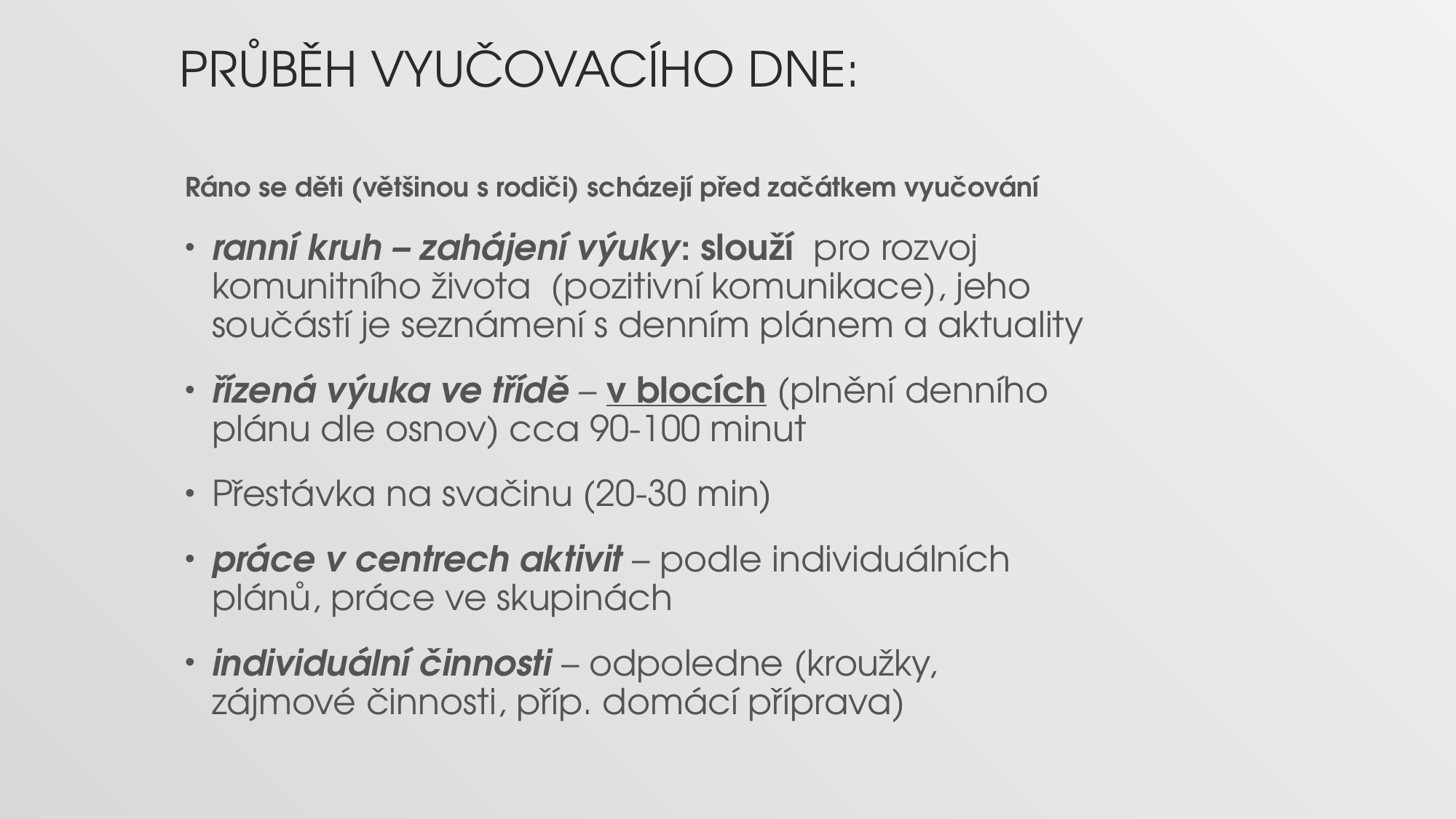

# Průběh vyučovacího dne:
Ráno se děti (většinou s rodiči) scházejí před začátkem vyučování
ranní kruh – zahájení výuky: slouží  pro rozvoj komunitního života  (pozitivní komunikace), jeho součástí je seznámení s denním plánem a aktuality
řízená výuka ve třídě – v blocích (plnění denního plánu dle osnov) cca 90-100 minut
Přestávka na svačinu (20-30 min)
práce v centrech aktivit – podle individuálních plánů, práce ve skupinách
individuální činnosti – odpoledne (kroužky, zájmové činnosti, příp. domácí příprava)